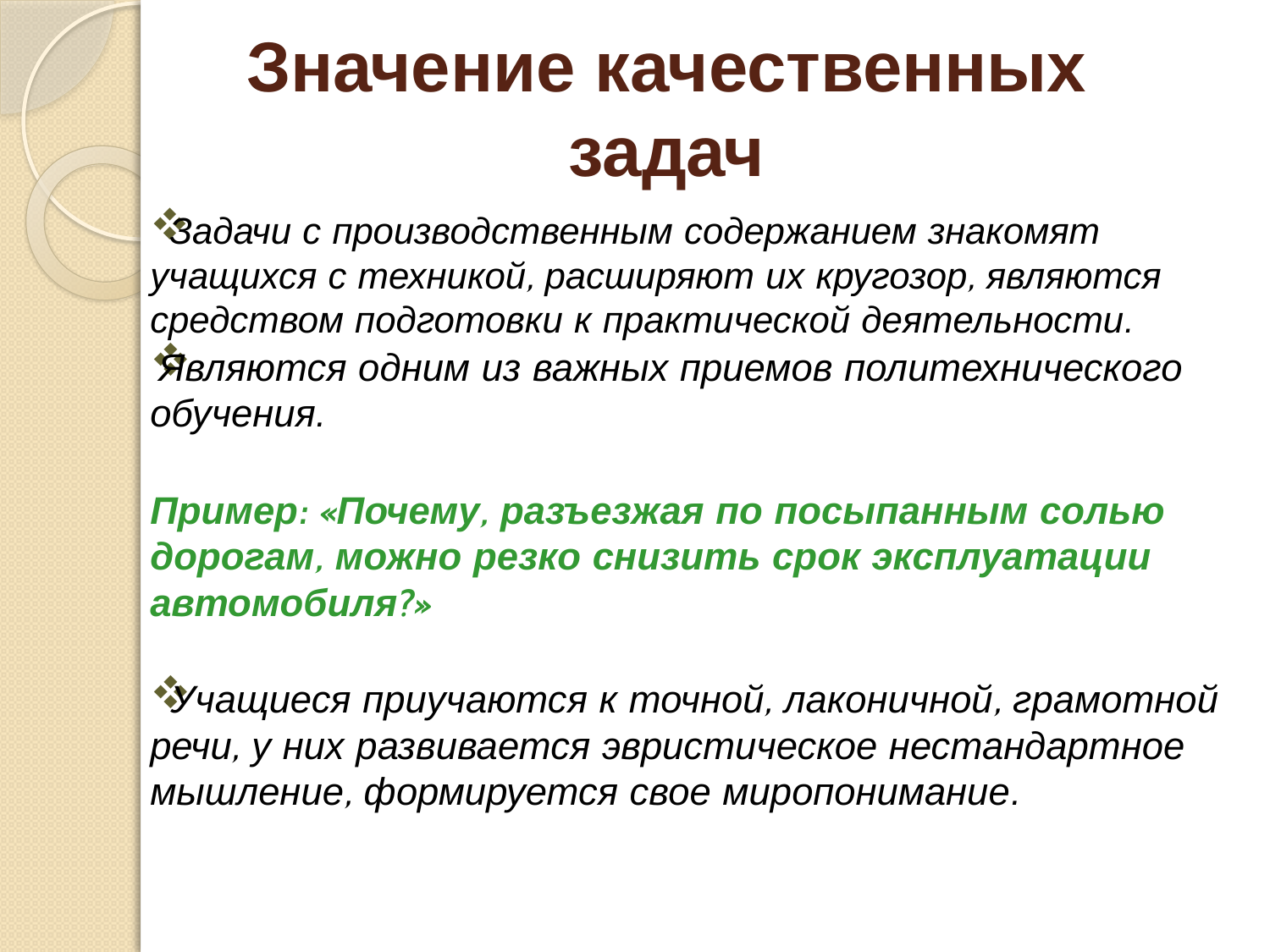

# Значение качественных задач
 Задачи с производственным содержанием знакомят учащихся с техникой, расширяют их кругозор, являются средством подготовки к практической деятельности.
Являются одним из важных приемов политехнического обучения.

Пример: «Почему, разъезжая по посыпанным солью дорогам, можно резко снизить срок эксплуатации  автомобиля?»

 Учащиеся приучаются к точной, лаконичной, грамотной речи, у них развивается эвристическое нестандартное мышление, формируется свое миропонимание.